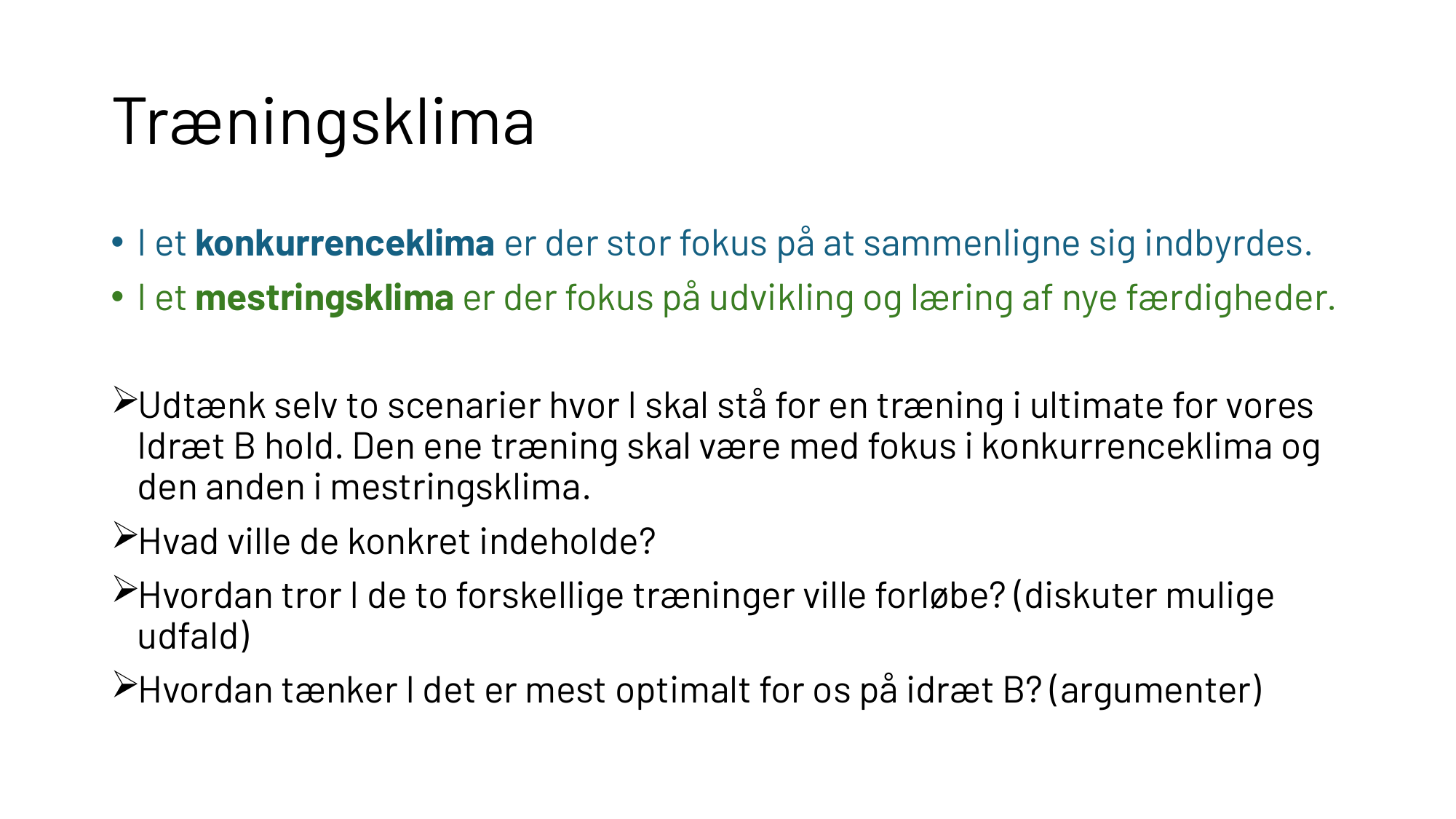

# Træningsklima
I et konkurrenceklima er der stor fokus på at sammenligne sig indbyrdes.
I et mestringsklima er der fokus på udvikling og læring af nye færdigheder.

Udtænk selv to scenarier hvor I skal stå for en træning i ultimate for vores Idræt B hold. Den ene træning skal være med fokus i konkurrenceklima og den anden i mestringsklima.
Hvad ville de konkret indeholde?
Hvordan tror I de to forskellige træninger ville forløbe? (diskuter mulige udfald)
Hvordan tænker I det er mest optimalt for os på idræt B? (argumenter)